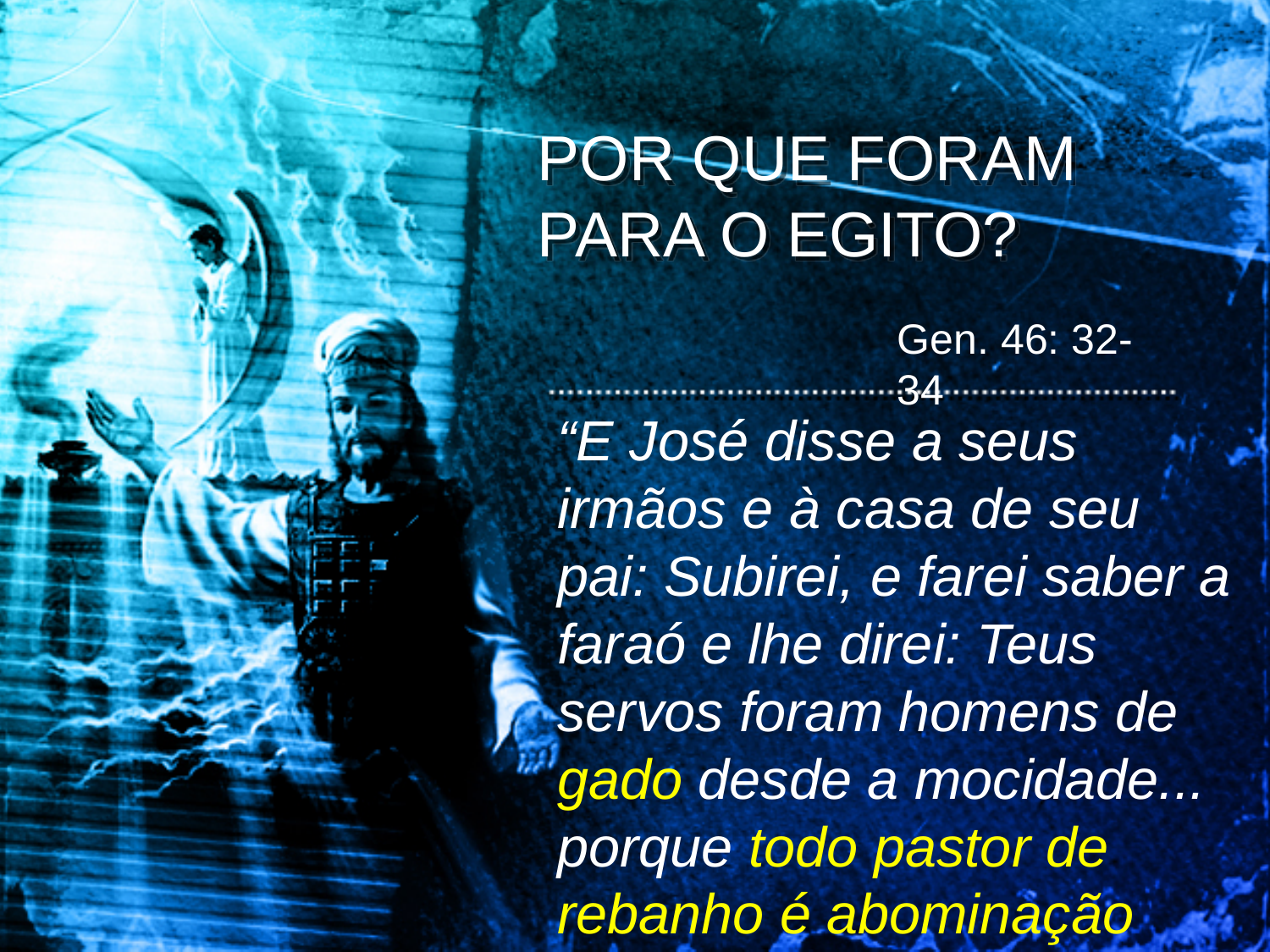

POR QUE FORAM PARA O EGITO?
Gen. 46: 32-34

“E José disse a seus irmãos e à casa de seu pai: Subirei, e farei saber a faraó e lhe direi: Teus servos foram homens de gado desde a mocidade... porque todo pastor de rebanho é abominação para o Egípcio.”